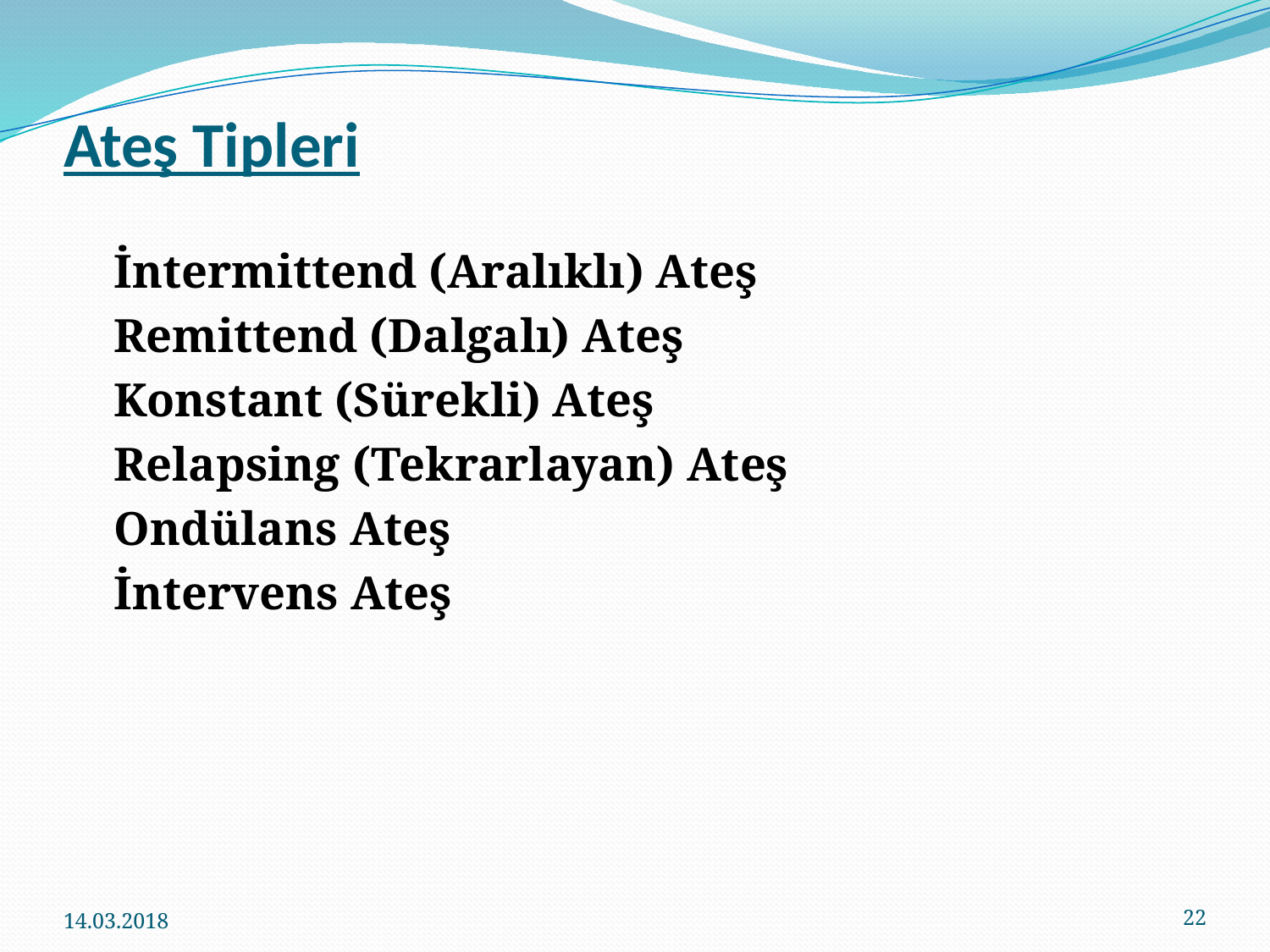

# Ateş Tipleri
	İntermittend (Aralıklı) Ateş
	Remittend (Dalgalı) Ateş
	Konstant (Sürekli) Ateş
	Relapsing (Tekrarlayan) Ateş
	Ondülans Ateş
	İntervens Ateş

14.03.2018
22